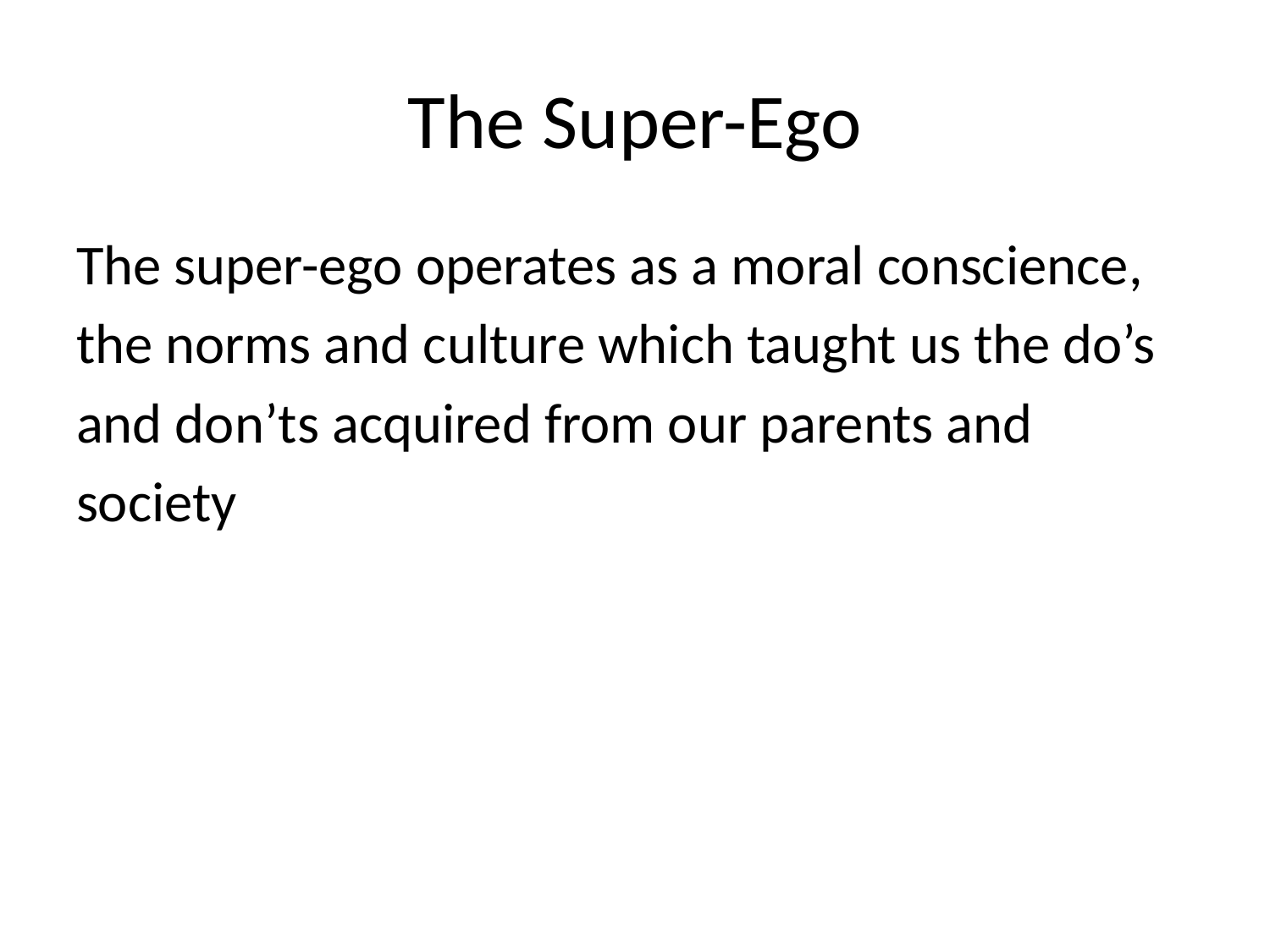

# The Super-Ego
The super-ego operates as a moral conscience,
the norms and culture which taught us the do’s
and don’ts acquired from our parents and
society